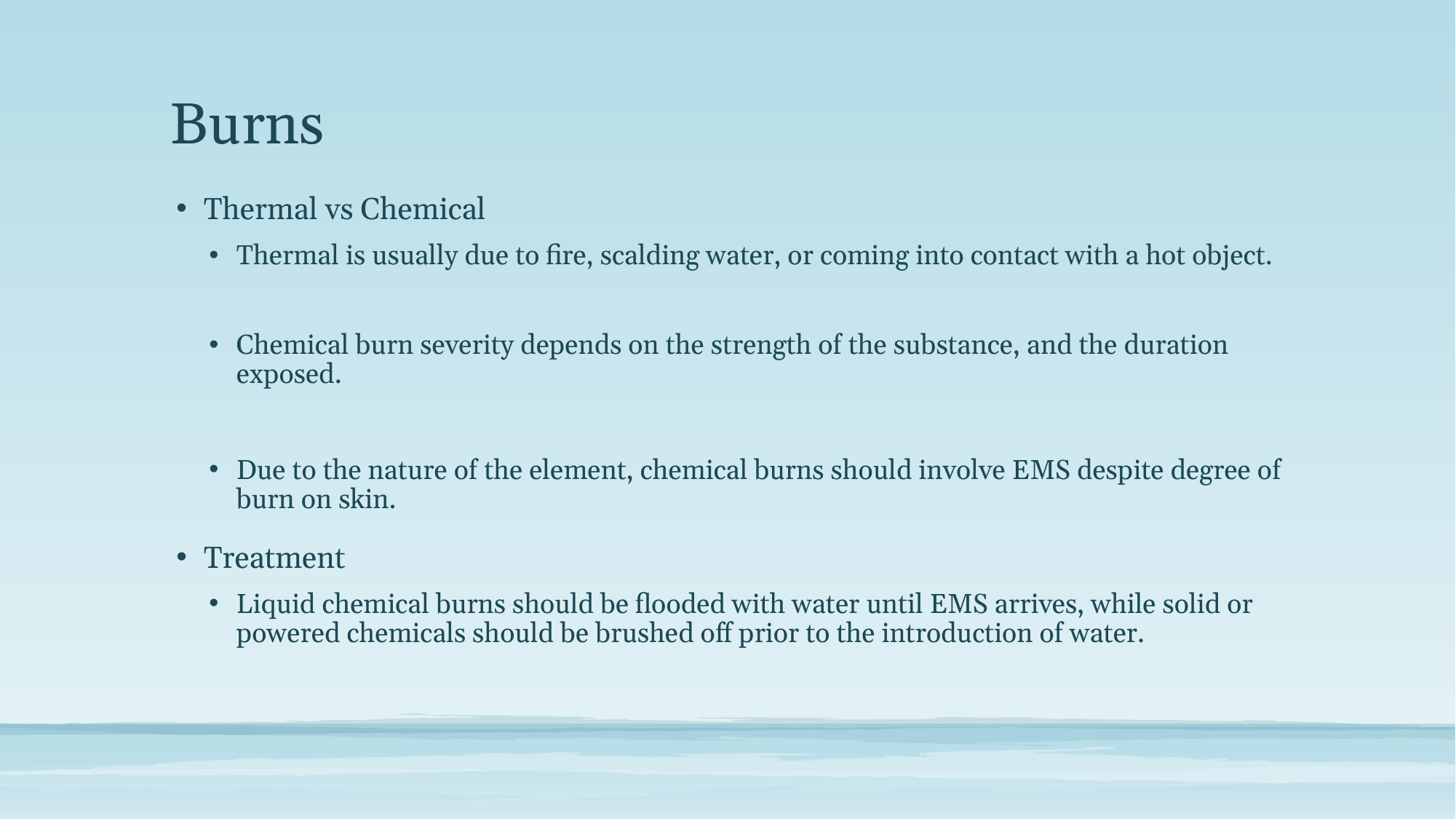

# Burns
Thermal vs Chemical
Thermal is usually due to fire, scalding water, or coming into contact with a hot object.

Chemical burn severity depends on the strength of the substance, and the duration exposed.

Due to the nature of the element, chemical burns should involve EMS despite degree of burn on skin.
Treatment
Liquid chemical burns should be flooded with water until EMS arrives, while solid or powered chemicals should be brushed off prior to the introduction of water.